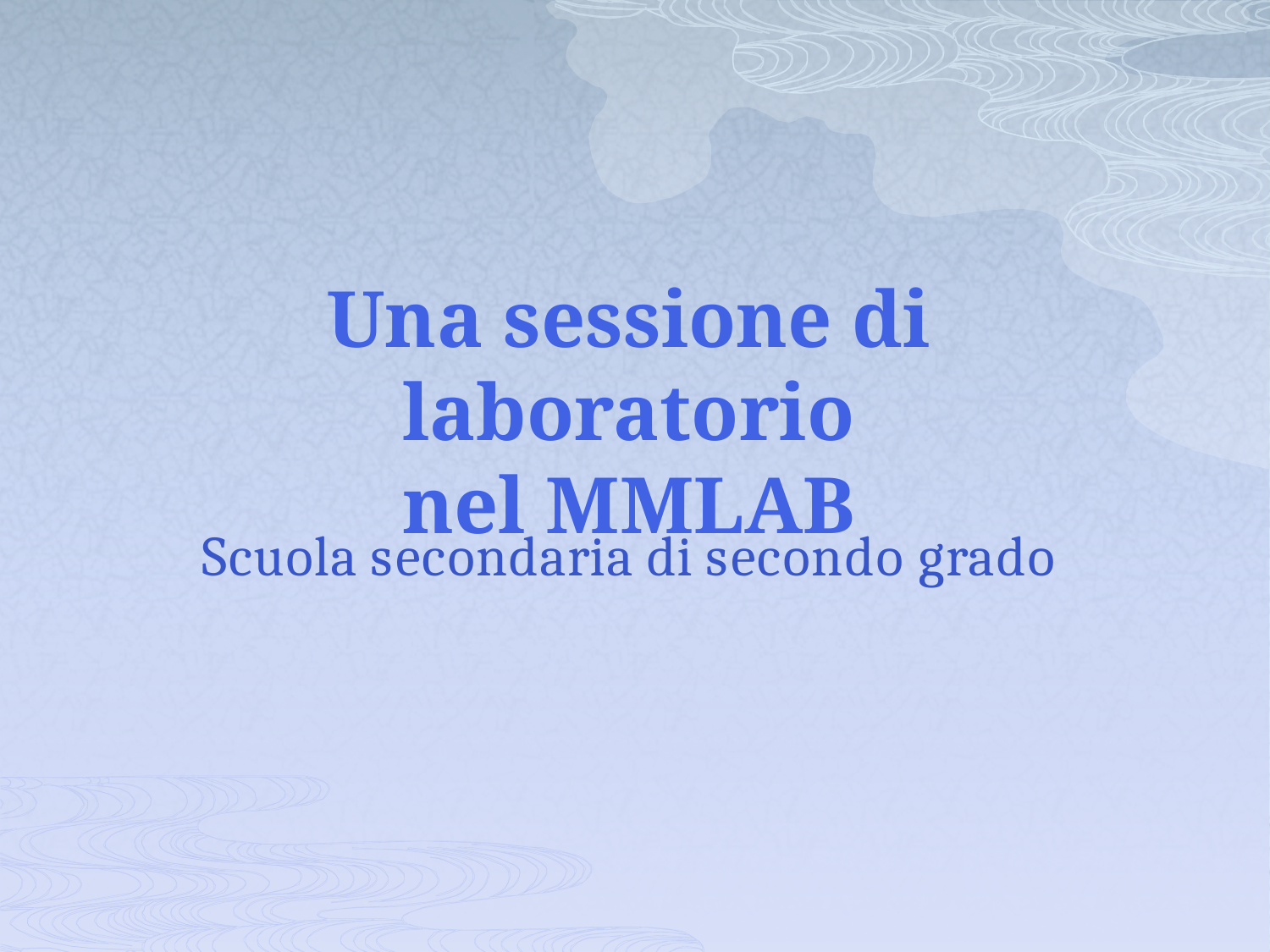

# Una sessione di laboratorio nel MMLAB
Scuola secondaria di secondo grado